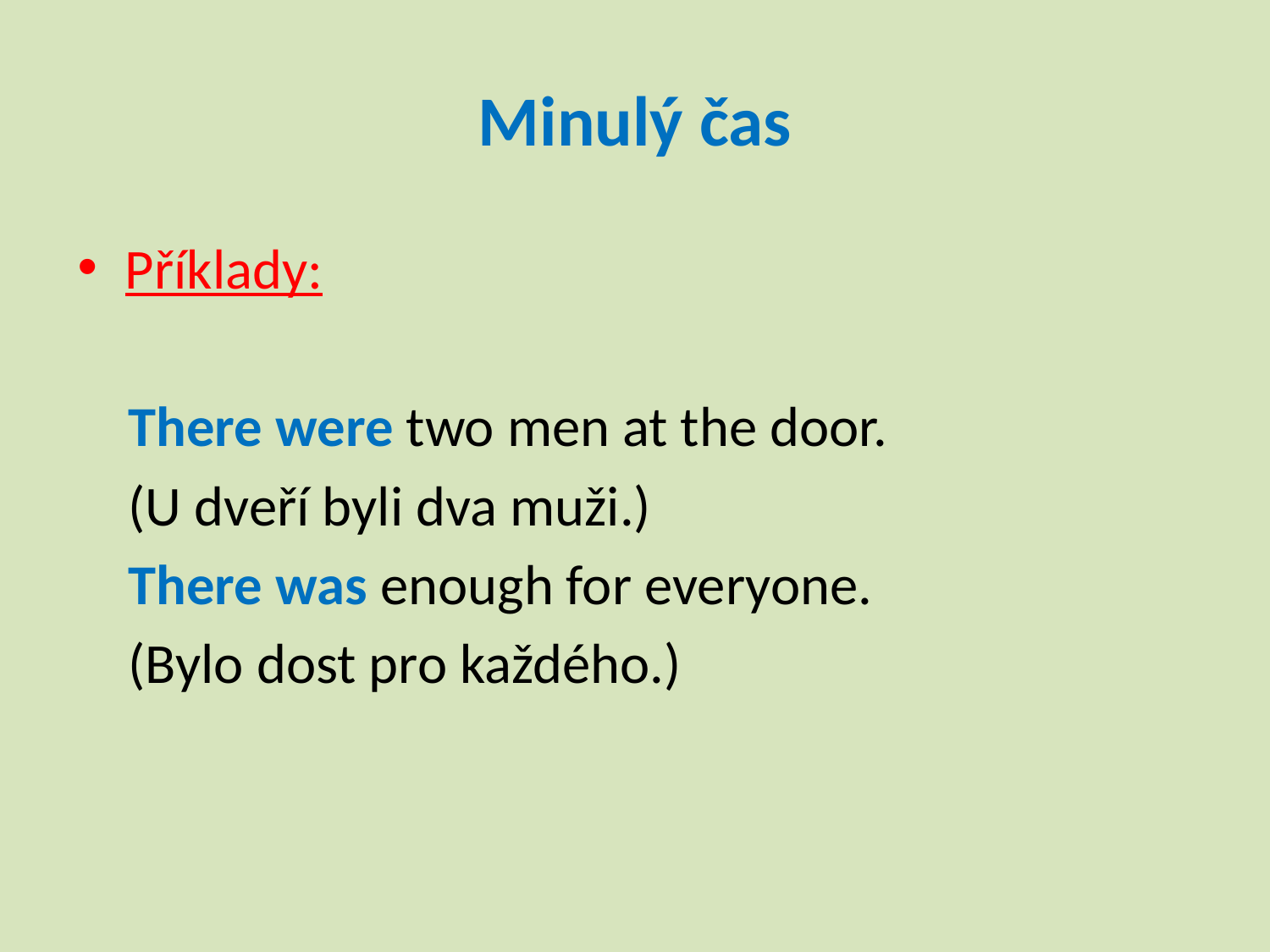

# Minulý čas
Příklady:

    There were two men at the door.
    (U dveří byli dva muži.)
    There was enough for everyone.
    (Bylo dost pro každého.)